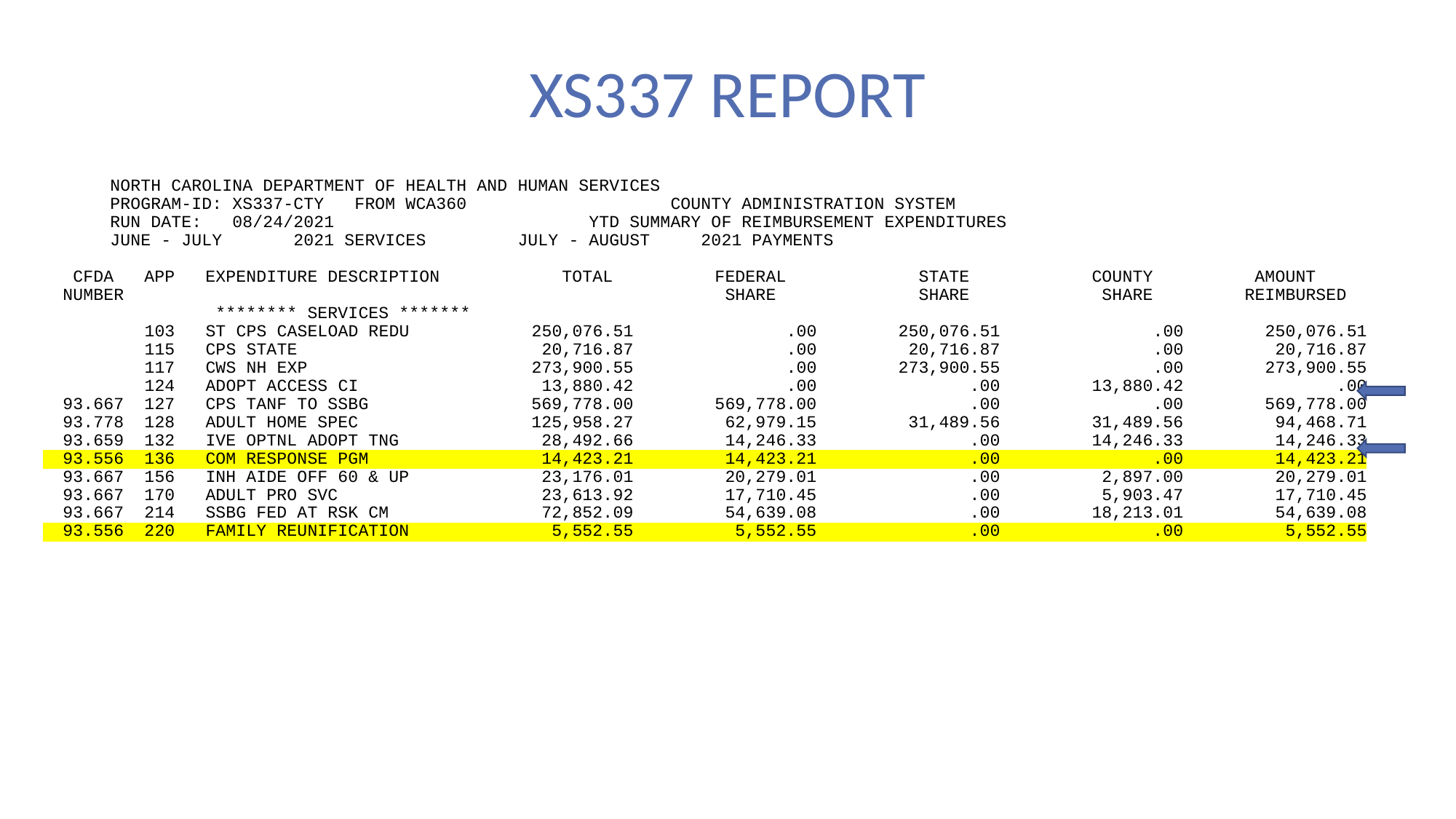

# XS337 REPORT
				NORTH CAROLINA DEPARTMENT OF HEALTH AND HUMAN SERVICES
	PROGRAM-ID: XS337-CTY   FROM WCA360                    COUNTY ADMINISTRATION SYSTEM
	RUN DATE:   08/24/2021                         YTD SUMMARY OF REIMBURSEMENT EXPENDITURES
  					JUNE - JULY       2021 SERVICES         JULY - AUGUST     2021 PAYMENTS

   CFDA   APP   EXPENDITURE DESCRIPTION            TOTAL          FEDERAL             STATE            COUNTY          AMOUNT
  NUMBER                                                           SHARE              SHARE             SHARE         REIMBURSED
                 ******** SERVICES *******
          103   ST CPS CASELOAD REDU            250,076.51               .00        250,076.51               .00        250,076.51
          115   CPS STATE                        20,716.87               .00         20,716.87               .00         20,716.87
          117   CWS NH EXP                      273,900.55               .00        273,900.55               .00        273,900.55
          124   ADOPT ACCESS CI                  13,880.42               .00               .00         13,880.42               .00
  93.667  127   CPS TANF TO SSBG                569,778.00        569,778.00               .00               .00        569,778.00
  93.778  128   ADULT HOME SPEC                 125,958.27         62,979.15         31,489.56         31,489.56         94,468.71
  93.659  132   IVE OPTNL ADOPT TNG              28,492.66         14,246.33               .00         14,246.33         14,246.33
  93.556  136   COM RESPONSE PGM                 14,423.21         14,423.21               .00               .00         14,423.21
  93.667  156   INH AIDE OFF 60 & UP             23,176.01         20,279.01               .00          2,897.00         20,279.01
  93.667  170   ADULT PRO SVC                    23,613.92         17,710.45               .00          5,903.47         17,710.45
  93.667  214   SSBG FED AT RSK CM               72,852.09         54,639.08               .00         18,213.01         54,639.08
  93.556  220   FAMILY REUNIFICATION              5,552.55          5,552.55               .00               .00          5,552.55